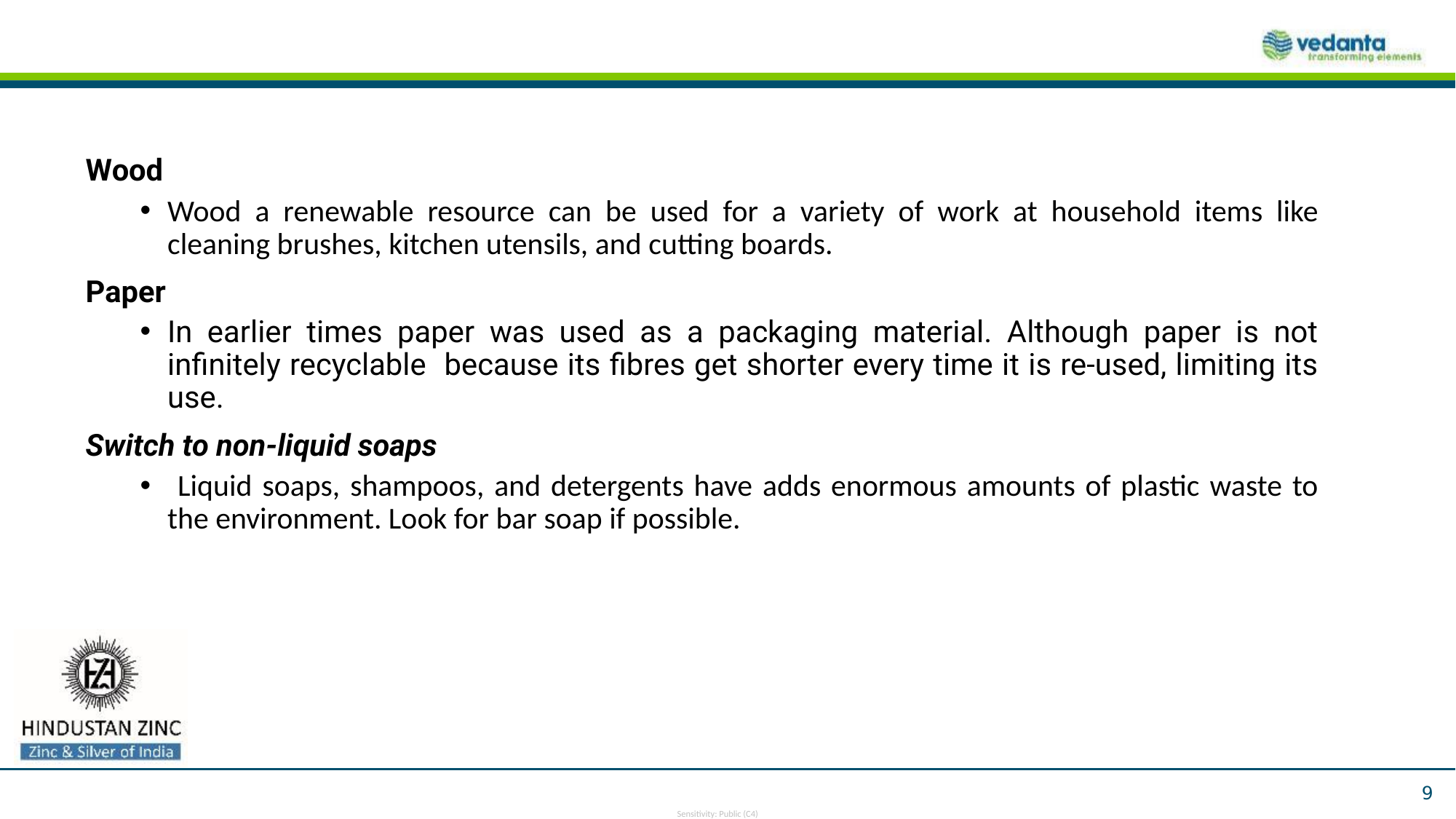

Wood
Wood a renewable resource can be used for a variety of work at household items like cleaning brushes, kitchen utensils, and cutting boards.
Paper
In earlier times paper was used as a packaging material. Although paper is not infinitely recyclable  because its fibres get shorter every time it is re-used, limiting its use.
Switch to non-liquid soaps
 Liquid soaps, shampoos, and detergents have adds enormous amounts of plastic waste to the environment. Look for bar soap if possible.